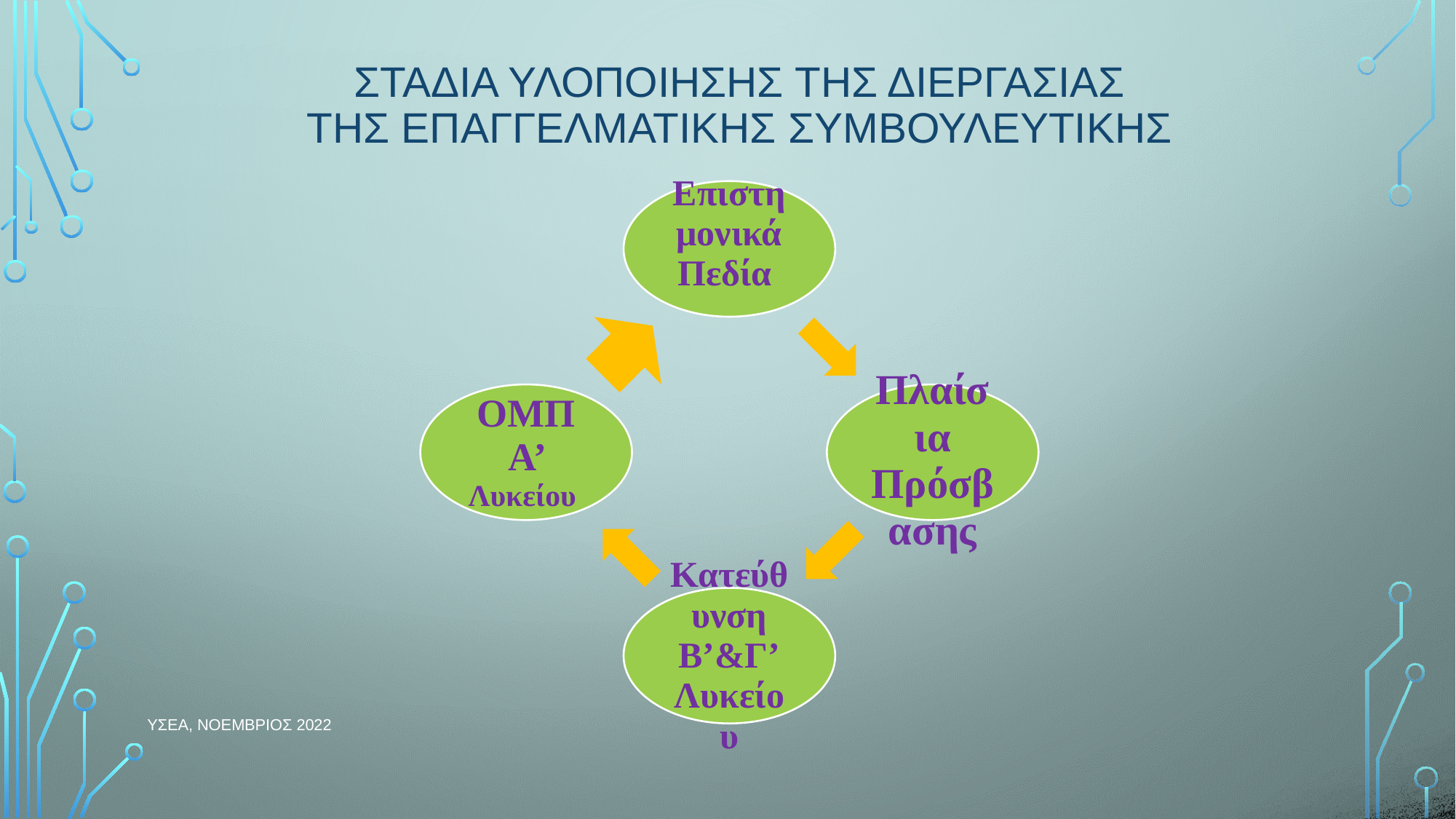

# Σταδια υλοποιησησ της διεργασιασ της επαγγελματικησ συμβουλευτικησ
Επιστημονικά Πεδία
 Πλαίσια Πρόσβασης
Κατεύθυνση Β’&Γ’
Λυκείου
ΟΜΠ Α’ Λυκείου
ΥΣΕΑ, ΝΟΕΜΒΡΙΟΣ 2022